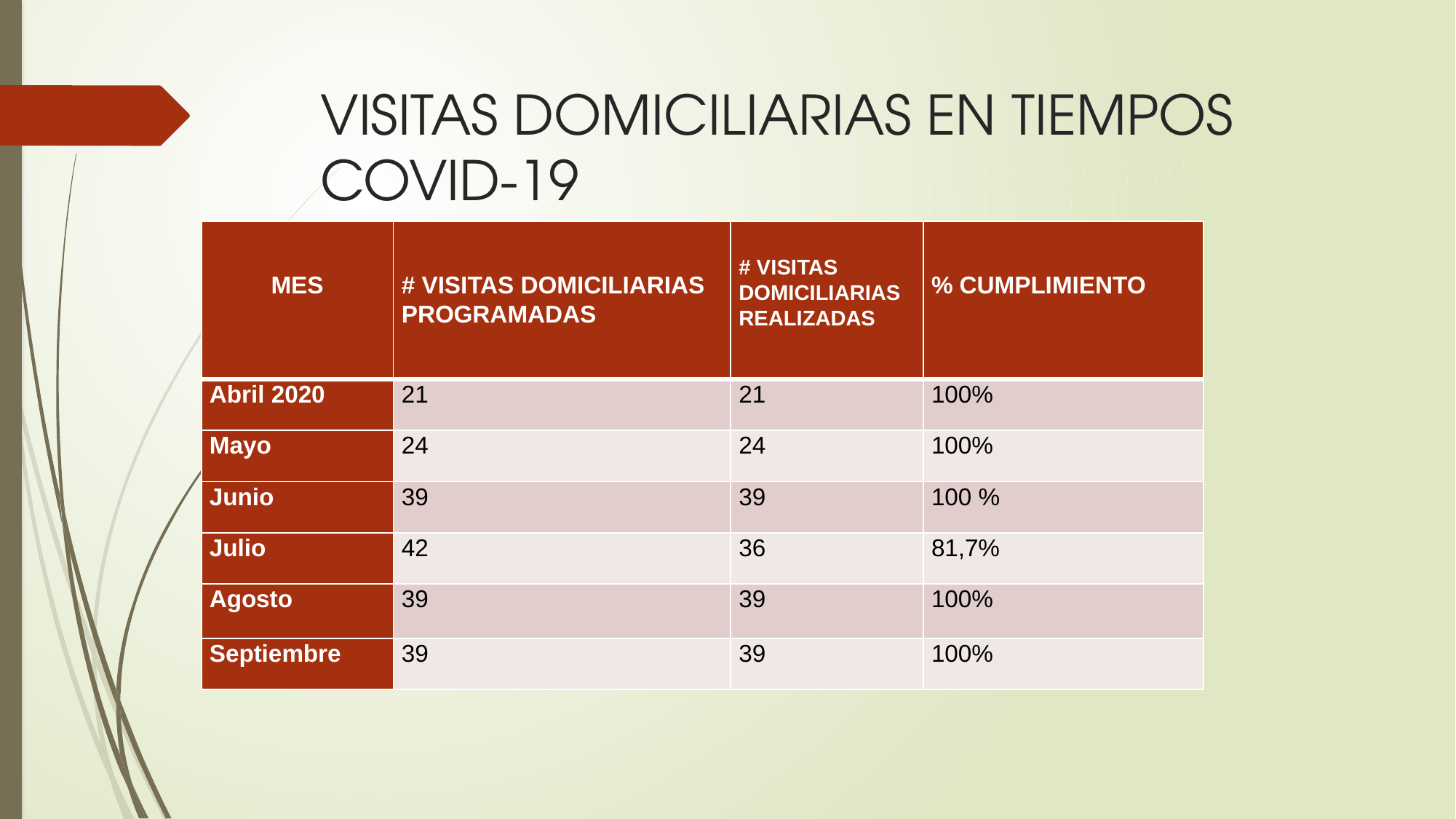

# VISITAS DOMICILIARIAS EN TIEMPOS COVID-19
| MES | # VISITAS DOMICILIARIAS PROGRAMADAS | # VISITAS DOMICILIARIAS REALIZADAS | % CUMPLIMIENTO |
| --- | --- | --- | --- |
| Abril 2020 | 21 | 21 | 100% |
| Mayo | 24 | 24 | 100% |
| Junio | 39 | 39 | 100 % |
| Julio | 42 | 36 | 81,7% |
| Agosto | 39 | 39 | 100% |
| Septiembre | 39 | 39 | 100% |